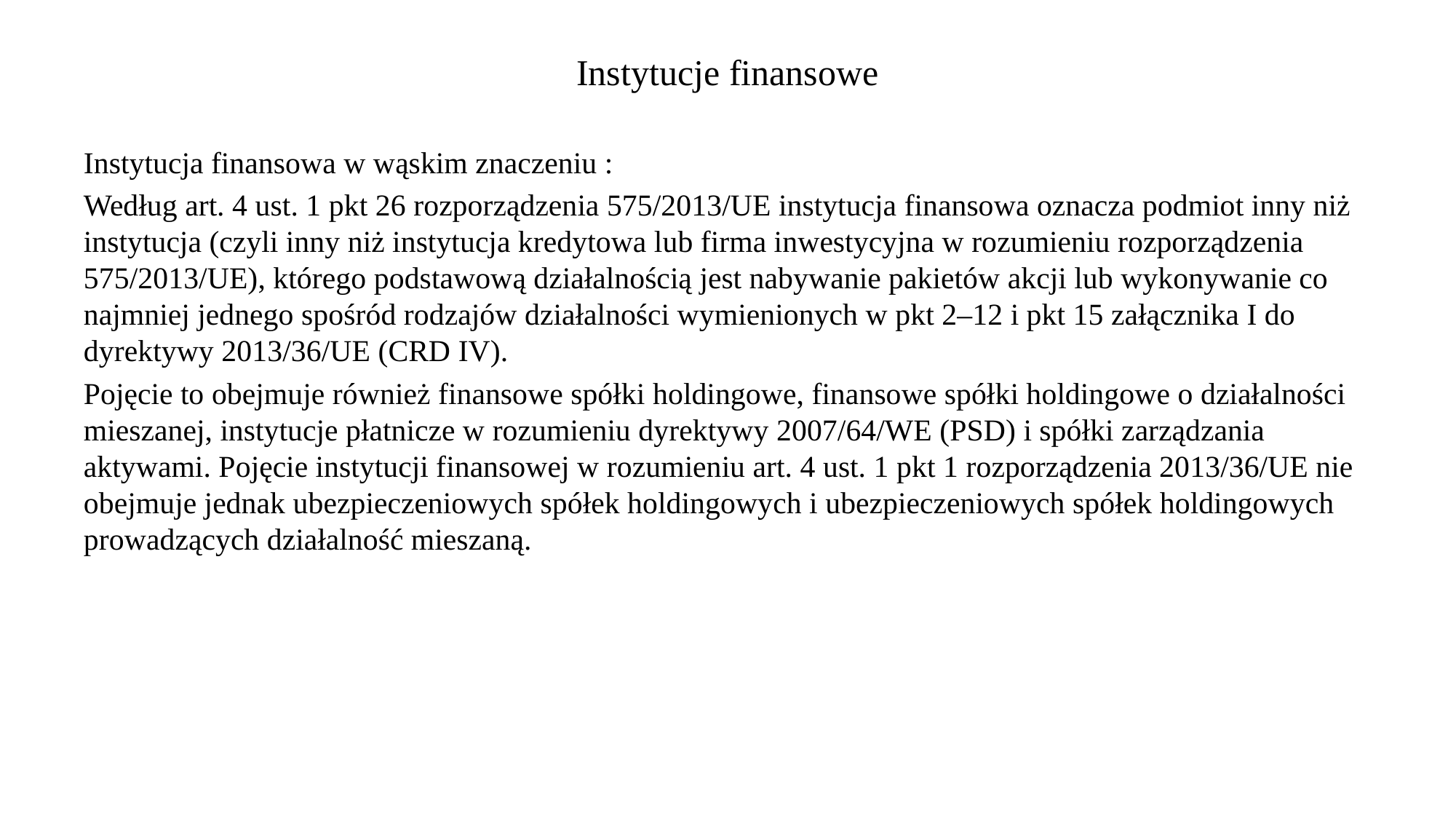

# Instytucje finansowe
Instytucja finansowa w wąskim znaczeniu :
Według art. 4 ust. 1 pkt 26 rozporządzenia 575/2013/UE instytucja finansowa oznacza podmiot inny niż instytucja (czyli inny niż instytucja kredytowa lub firma inwestycyjna w rozumieniu rozporządzenia 575/2013/UE), którego podstawową działalnością jest nabywanie pakietów akcji lub wykonywanie co najmniej jednego spośród rodzajów działalności wymienionych w pkt 2–12 i pkt 15 załącznika I do dyrektywy 2013/36/UE (CRD IV).
Pojęcie to obejmuje również finansowe spółki holdingowe, finansowe spółki holdingowe o działalności mieszanej, instytucje płatnicze w rozumieniu dyrektywy 2007/64/WE (PSD) i spółki zarządzania aktywami. Pojęcie instytucji finansowej w rozumieniu art. 4 ust. 1 pkt 1 rozporządzenia 2013/36/UE nie obejmuje jednak ubezpieczeniowych spółek holdingowych i ubezpieczeniowych spółek holdingowych prowadzących działalność mieszaną.